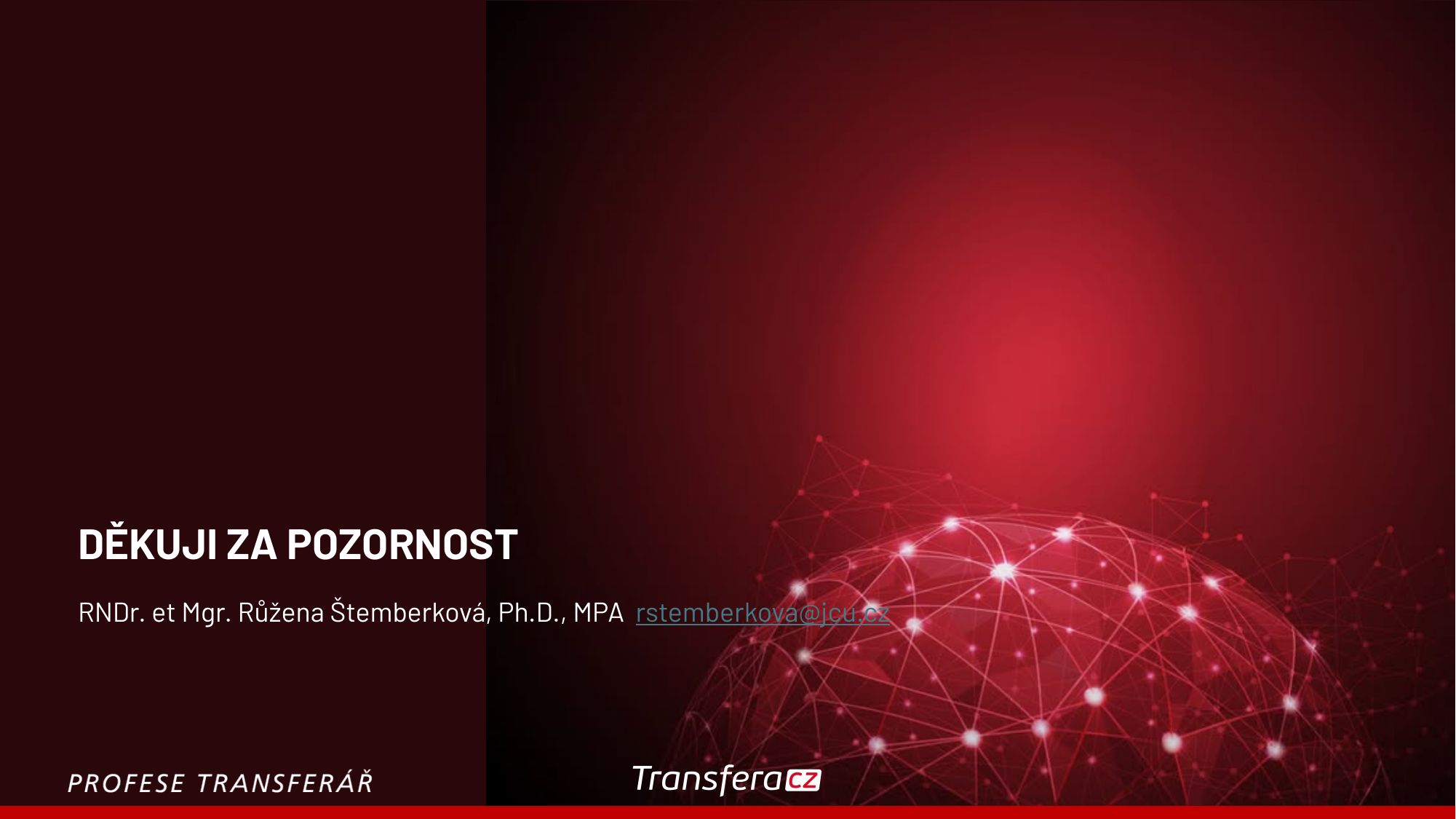

Děkuji za pozornost
RNDr. et Mgr. Růžena Štemberková, Ph.D., MPA  rstemberkova@jcu.cz